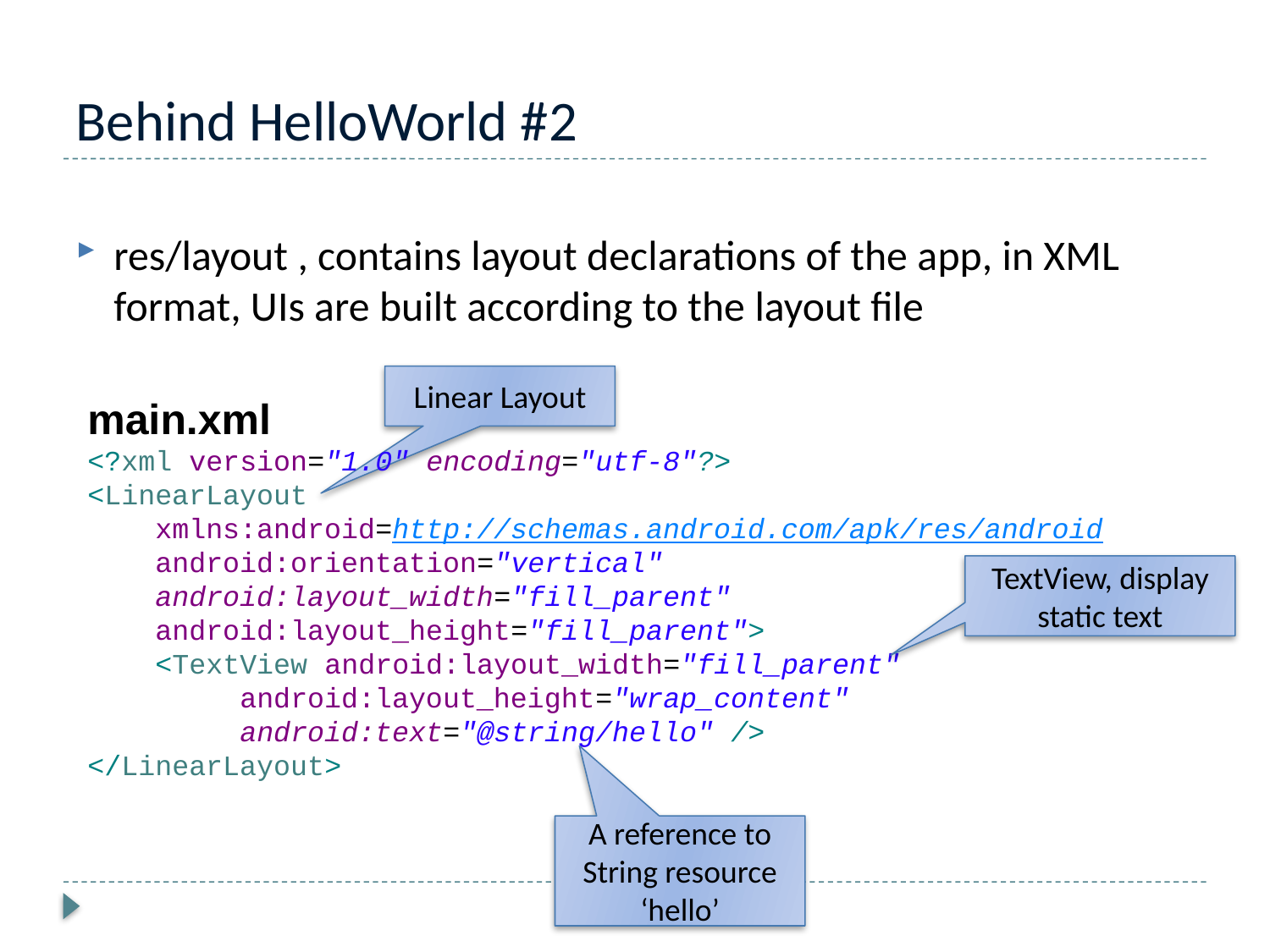

# Behind HelloWorld #2
res/layout , contains layout declarations of the app, in XML format, UIs are built according to the layout file
Linear Layout
main.xml
<?xml version="1.0" encoding="utf-8"?>
<LinearLayout
    xmlns:android=http://schemas.android.com/apk/res/android
    android:orientation="vertical"
    android:layout_width="fill_parent"
    android:layout_height="fill_parent">
    <TextView android:layout_width="fill_parent"
         android:layout_height="wrap_content"
         android:text="@string/hello" />
</LinearLayout>

TextView, display static text
A reference to String resource ‘hello’